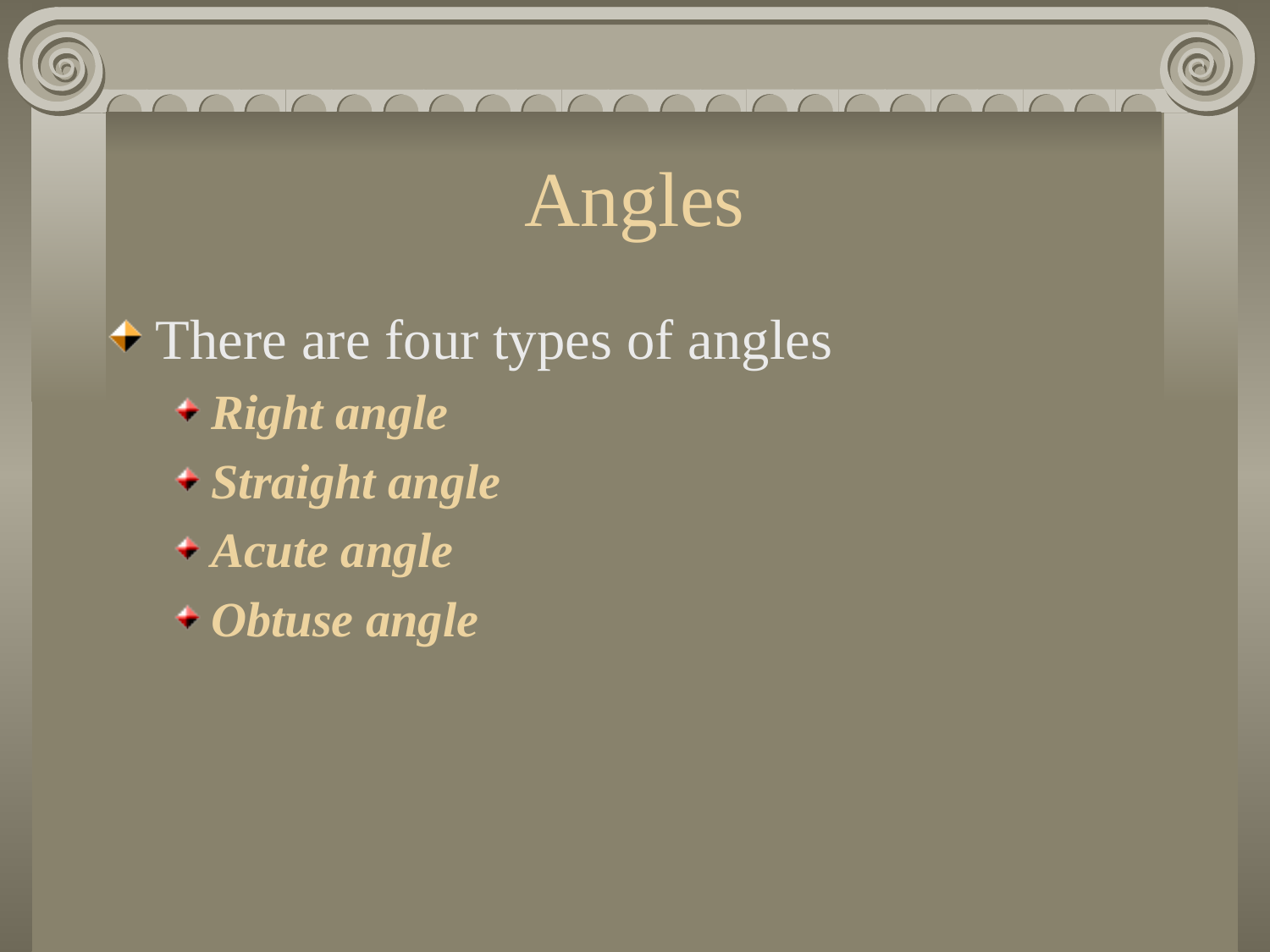

# Angles
There are four types of angles
Right angle
Straight angle
Acute angle
Obtuse angle